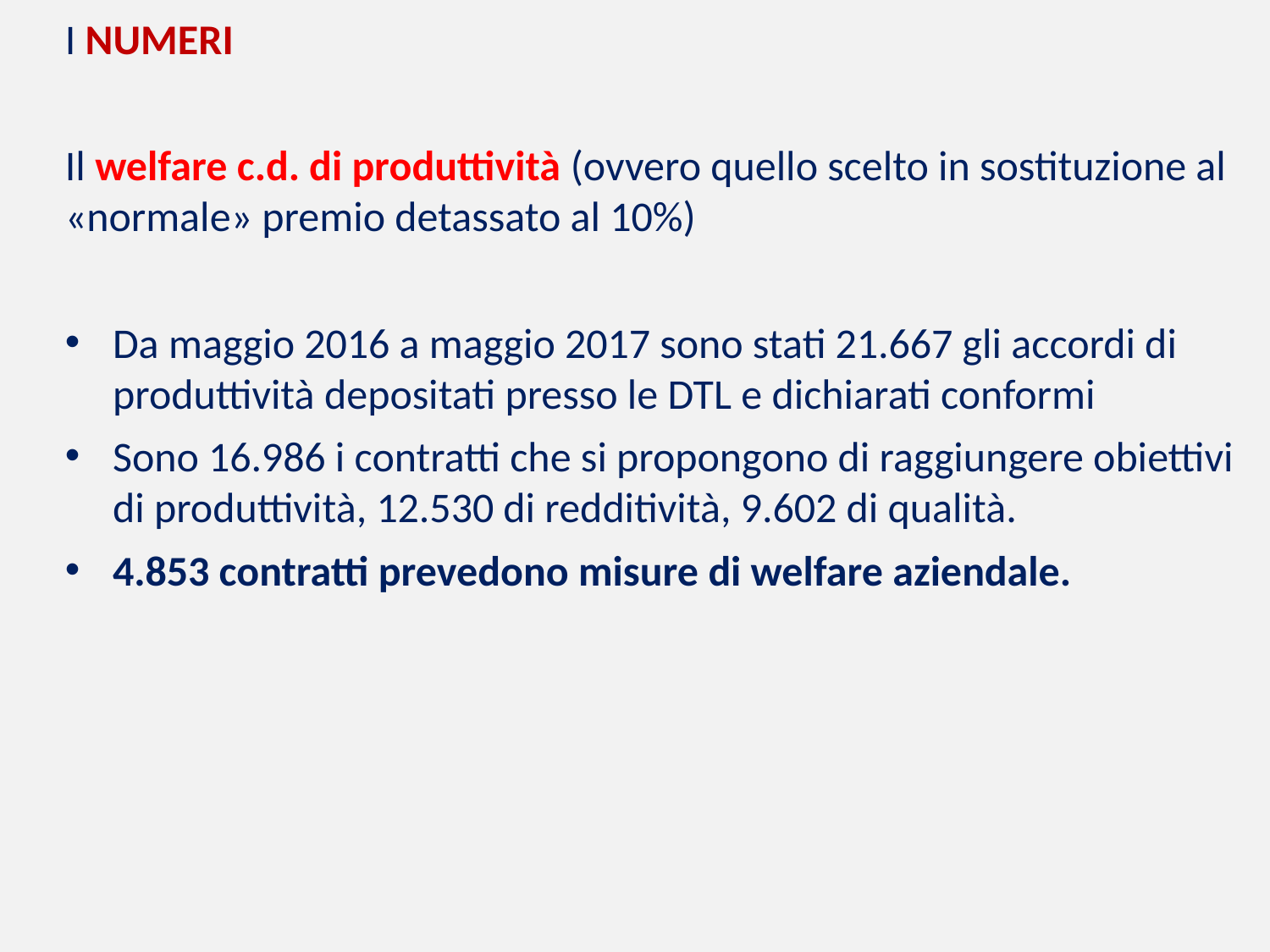

I NUMERI

Il welfare c.d. di produttività (ovvero quello scelto in sostituzione al «normale» premio detassato al 10%)

Da maggio 2016 a maggio 2017 sono stati 21.667 gli accordi di produttività depositati presso le DTL e dichiarati conformi
Sono 16.986 i contratti che si propongono di raggiungere obiettivi di produttività, 12.530 di redditività, 9.602 di qualità.
4.853 contratti prevedono misure di welfare aziendale.